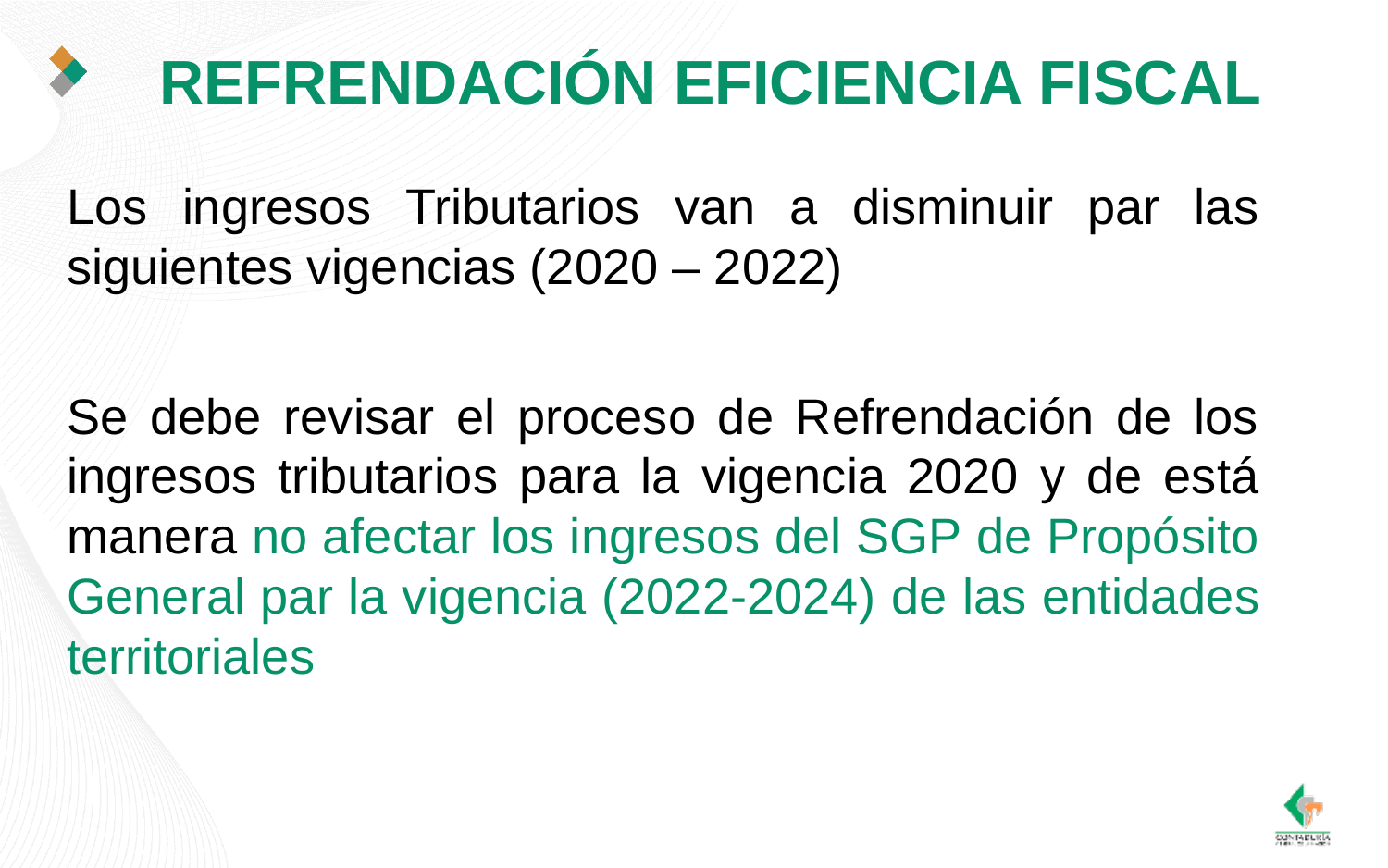

# REFRENDACIÓN EFICIENCIA FISCAL
Los ingresos Tributarios van a disminuir par las siguientes vigencias (2020 – 2022)

Se debe revisar el proceso de Refrendación de los ingresos tributarios para la vigencia 2020 y de está manera no afectar los ingresos del SGP de Propósito General par la vigencia (2022-2024) de las entidades territoriales